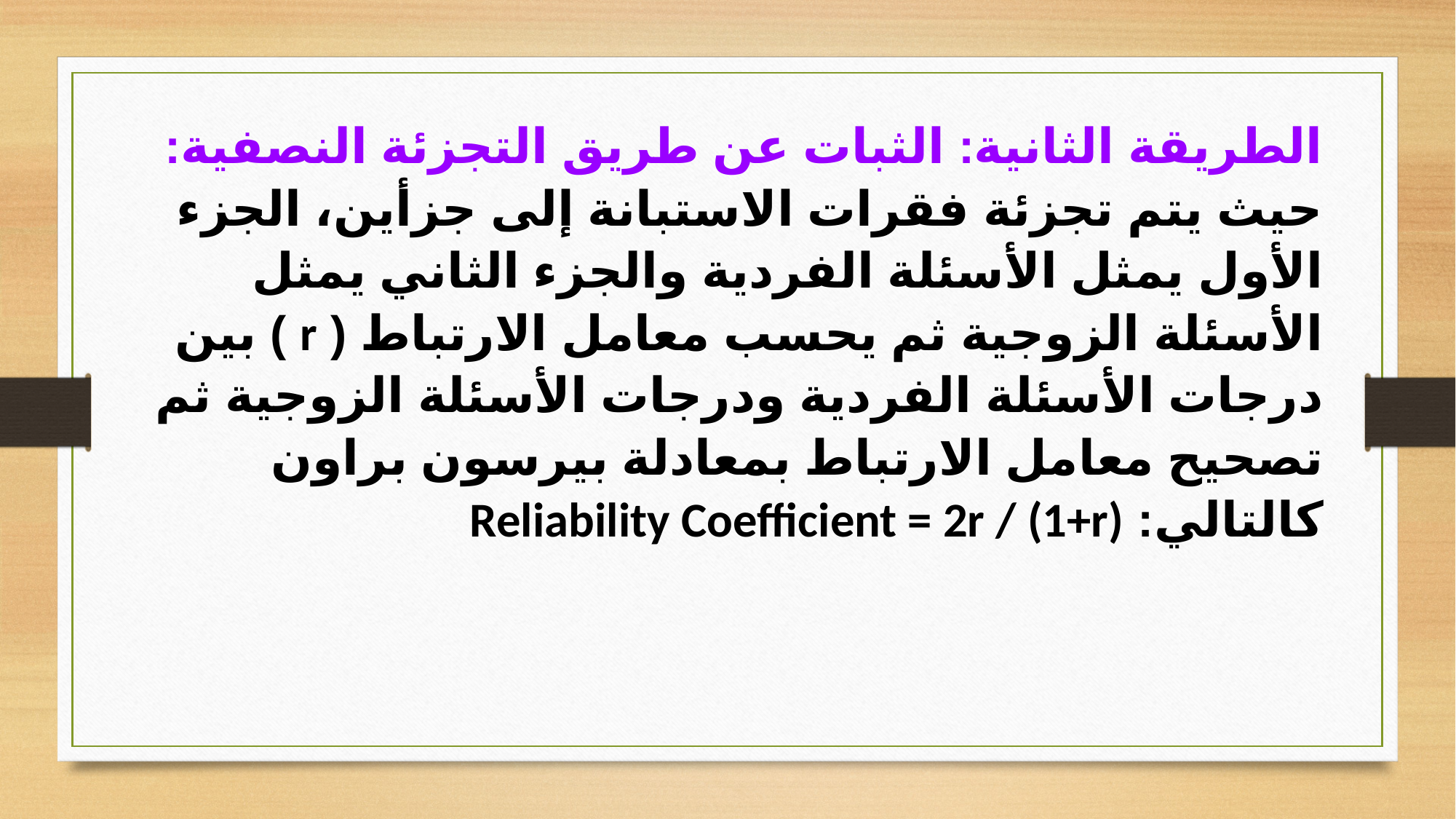

الطريقة الثانية: الثبات عن طريق التجزئة النصفية: حيث يتم تجزئة فقرات الاستبانة إلى جزأين، الجزء الأول يمثل الأسئلة الفردية والجزء الثاني يمثل الأسئلة الزوجية ثم يحسب معامل الارتباط ( r ) بين درجات الأسئلة الفردية ودرجات الأسئلة الزوجية ثم تصحيح معامل الارتباط بمعادلة بيرسون براون كالتالي: Reliability Coefficient = 2r / (1+r)